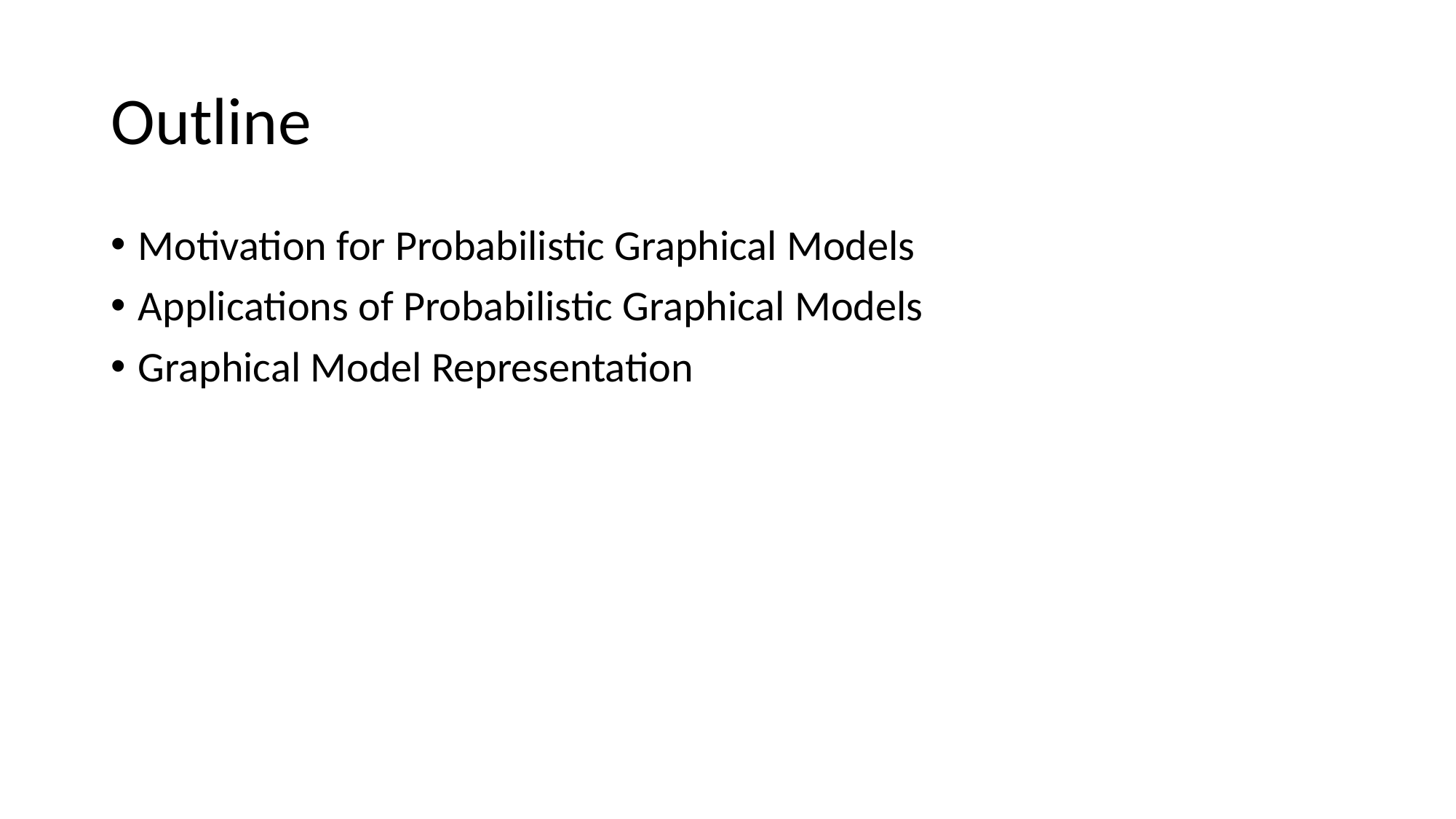

# Outline
Motivation for Probabilistic Graphical Models
Applications of Probabilistic Graphical Models
Graphical Model Representation